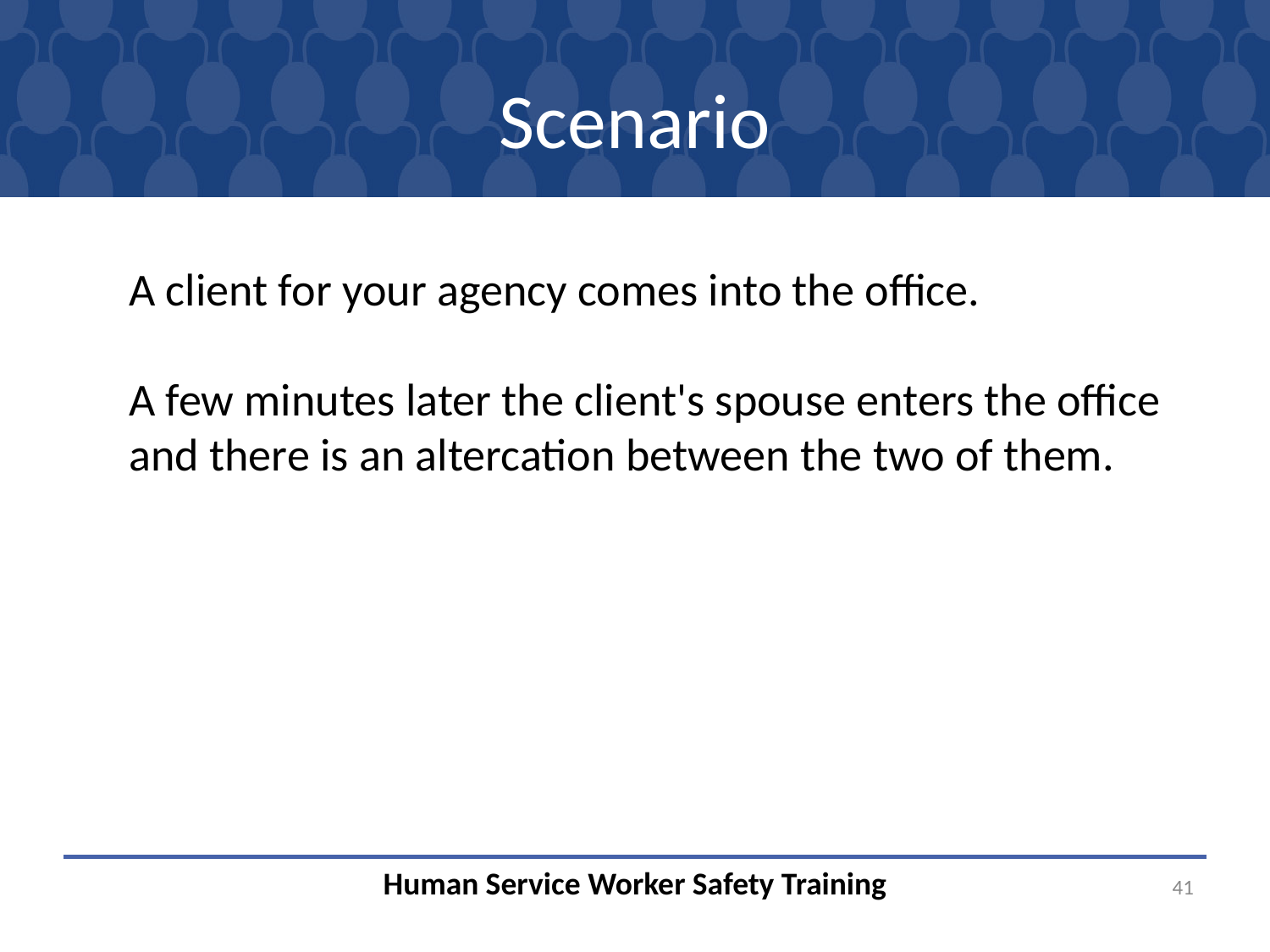

# Scenario
A client for your agency comes into the office.

A few minutes later the client's spouse enters the office and there is an altercation between the two of them.
41